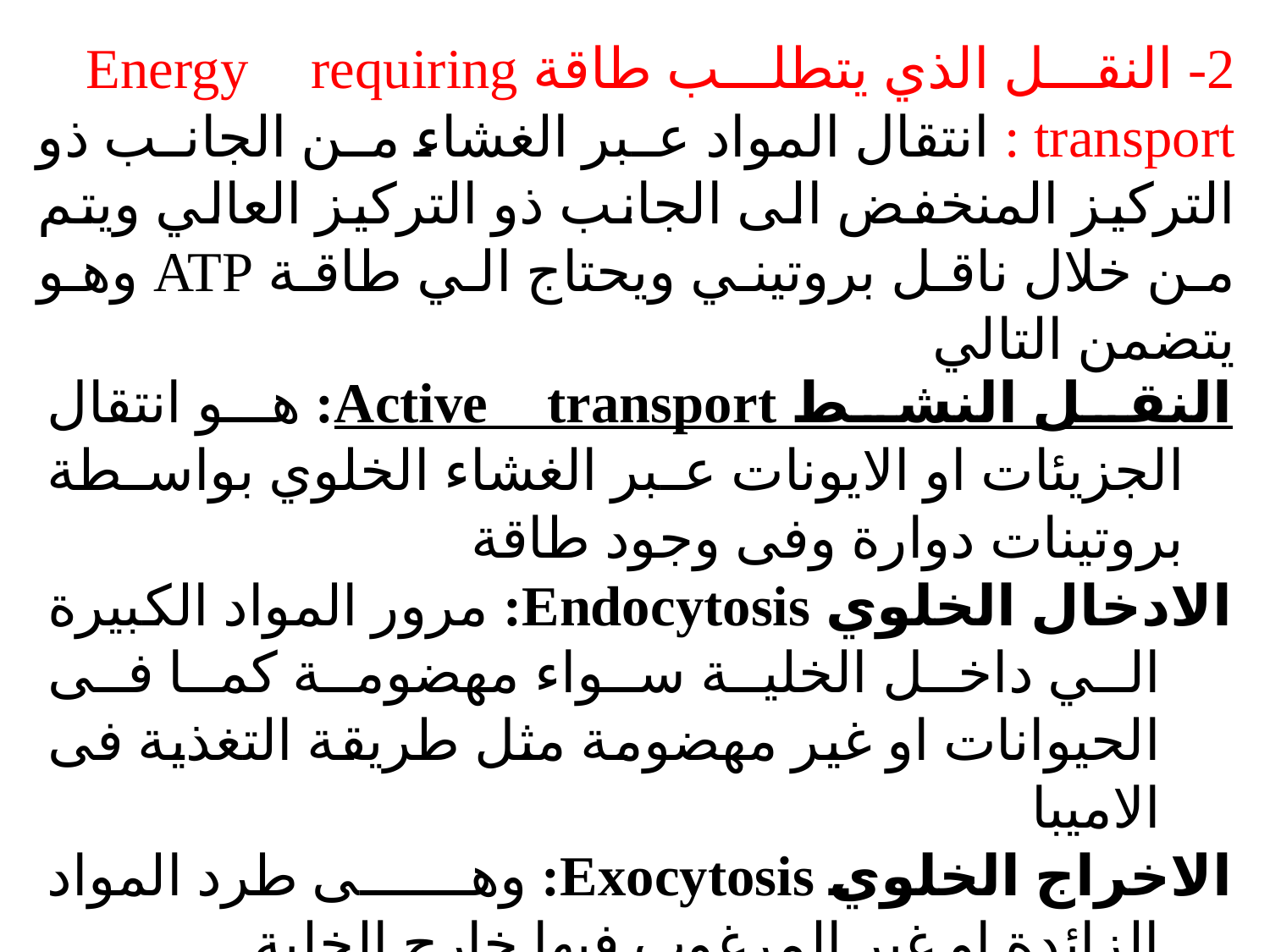

2- النقل الذي يتطلب طاقة Energy requiring transport : انتقال المواد عبر الغشاء من الجانب ذو التركيز المنخفض الى الجانب ذو التركيز العالي ويتم من خلال ناقل بروتيني ويحتاج الي طاقة ATP وهو يتضمن التالي
النقل النشط Active transport: هو انتقال الجزيئات او الايونات عبر الغشاء الخلوي بواسطة بروتينات دوارة وفى وجود طاقة
الادخال الخلوي Endocytosis: مرور المواد الكبيرة الي داخل الخلية سواء مهضومة كما فى الحيوانات او غير مهضومة مثل طريقة التغذية فى الاميبا
الاخراج الخلوي Exocytosis: وهى طرد المواد الزائدة او غير المرغوب فيها خارج الخلية